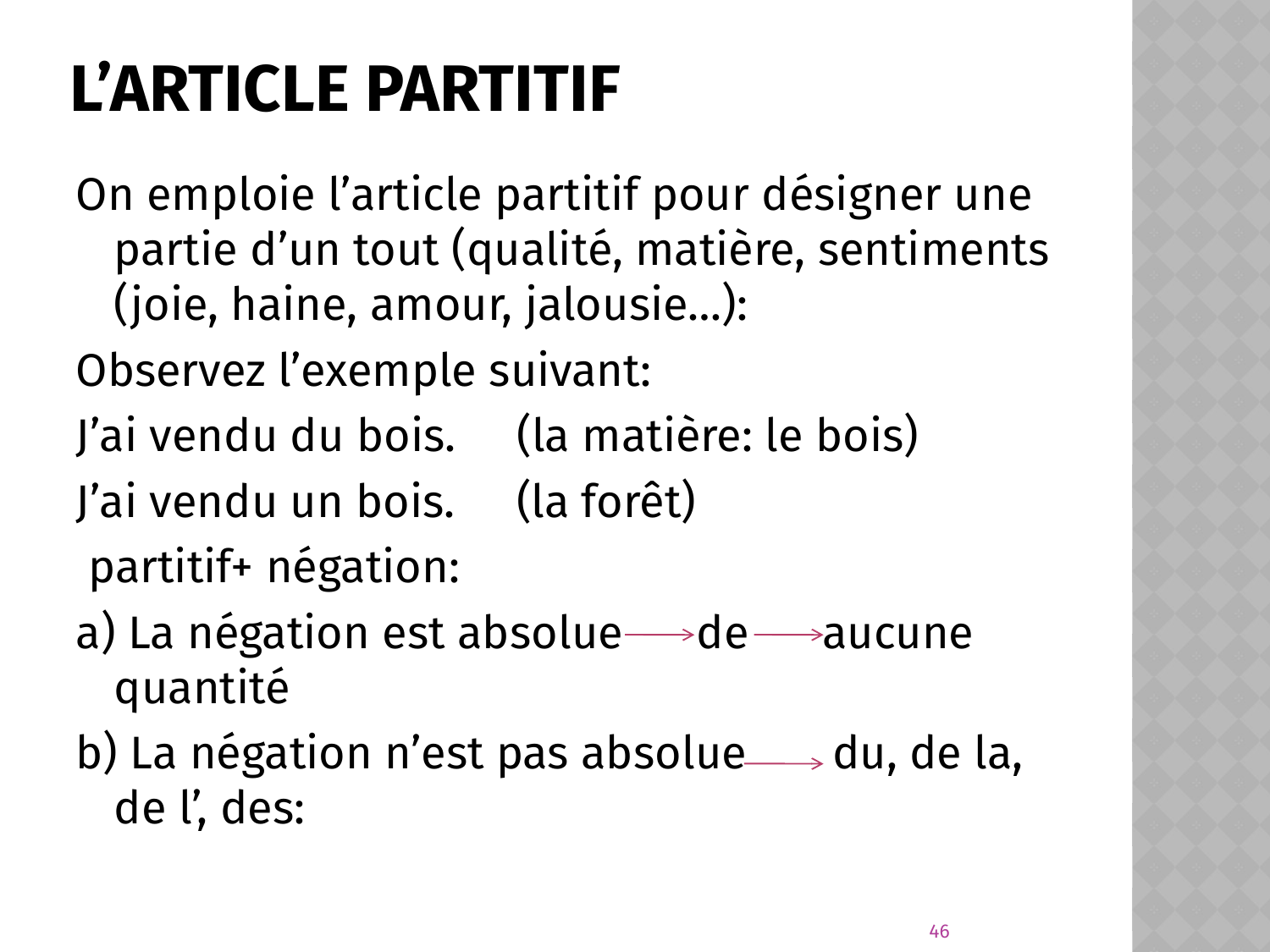

# L’article partitif
On emploie l’article partitif pour désigner une partie d’un tout (qualité, matière, sentiments (joie, haine, amour, jalousie…):
Observez l’exemple suivant:
J’ai vendu du bois.     (la matière: le bois)
J’ai vendu un bois.     (la forêt)
 partitif+ négation:
a) La négation est absolue      de      aucune quantité
b) La négation n’est pas absolue       du, de la, de l’, des:
46